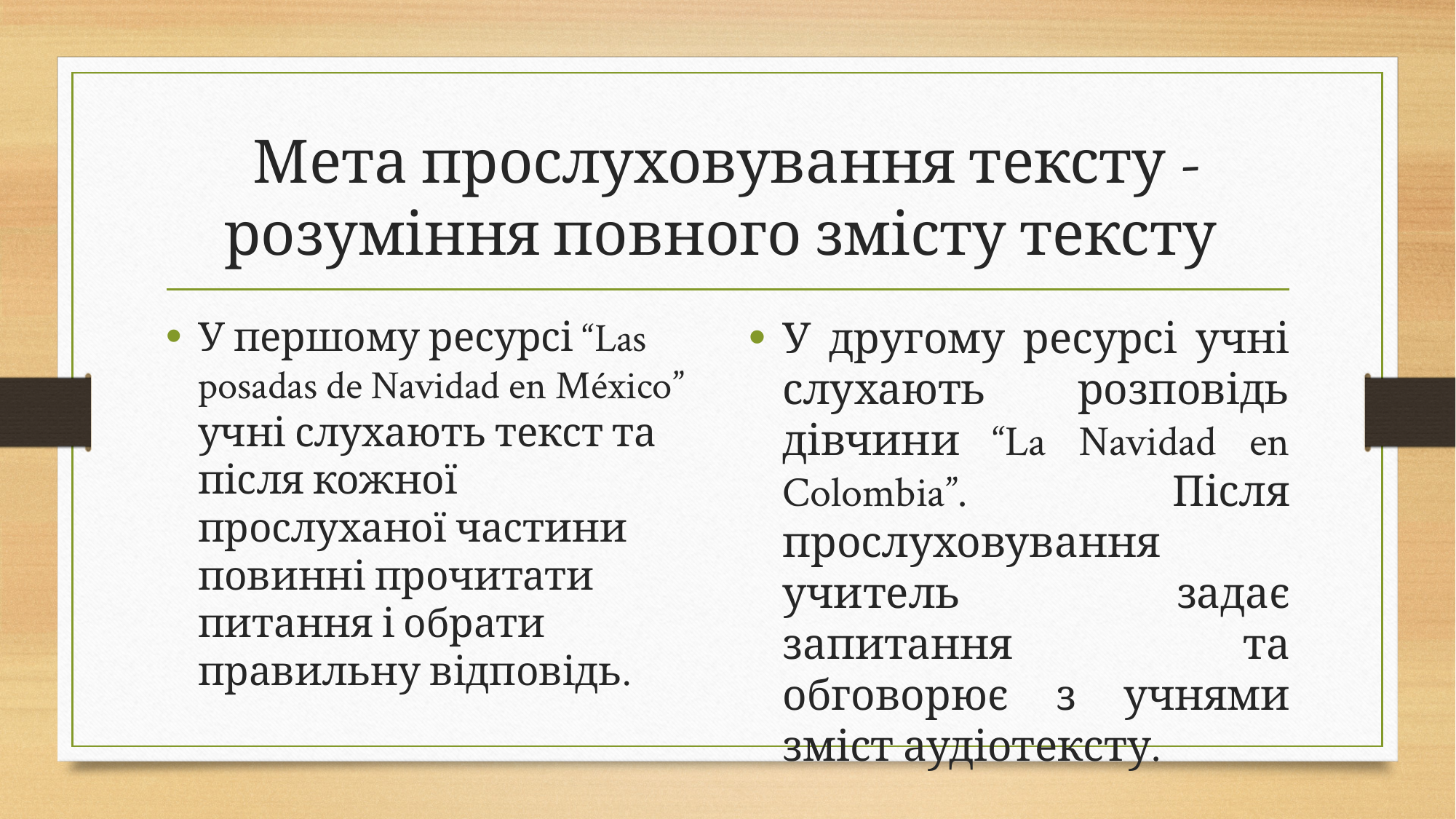

# Мета прослуховування тексту - розуміння повного змісту тексту
У першому ресурсі “Las posadas de Navidad en México” учні слухають текст та після кожної прослуханої частини повинні прочитати питання і обрати правильну відповідь.
У другому ресурсі учні слухають розповідь дівчини “La Navidad en Colombia”. Після прослуховування учитель задає запитання та обговорює з учнями зміст аудіотексту.